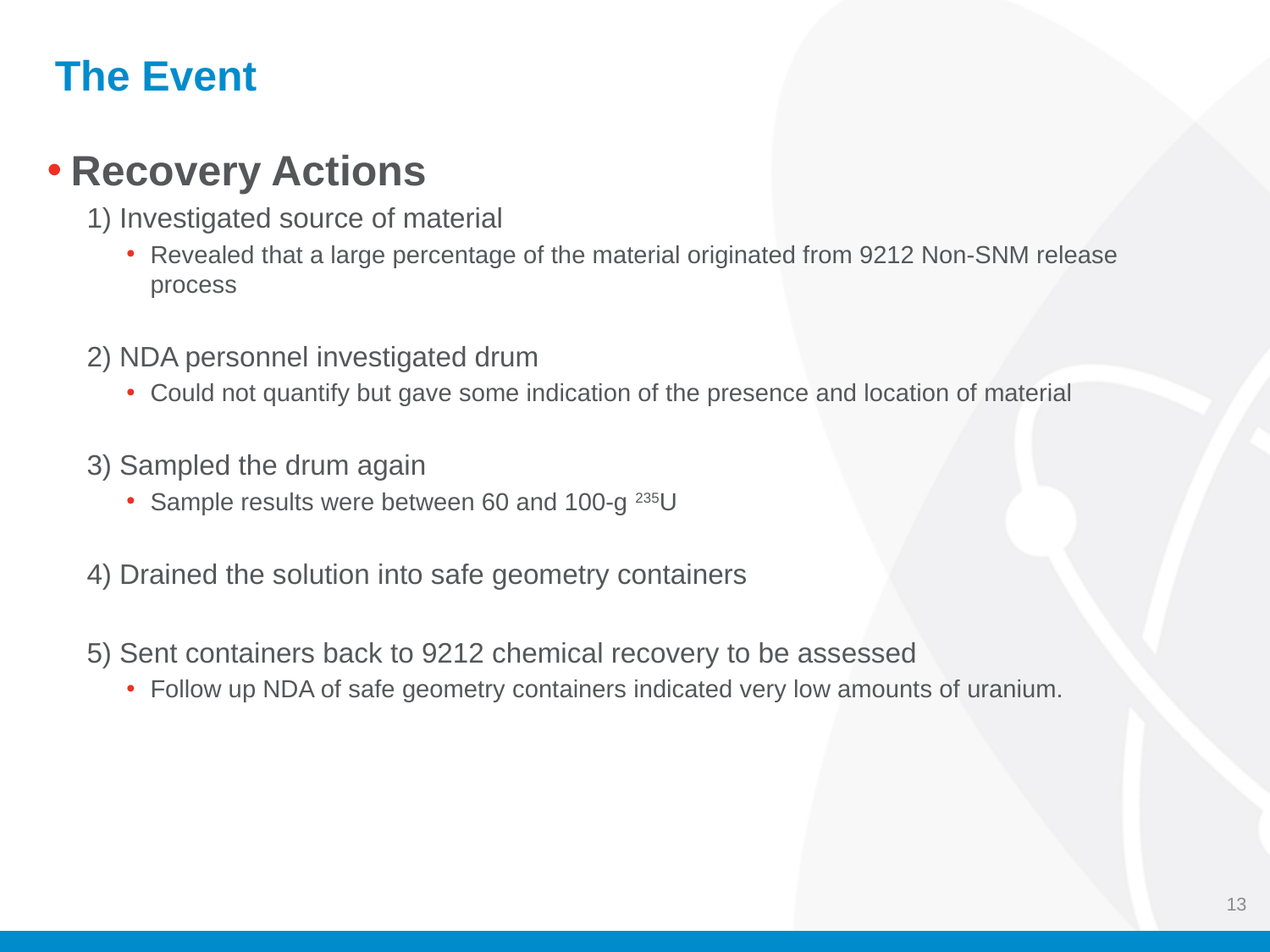

The Event
Recovery Actions
1) Investigated source of material
Revealed that a large percentage of the material originated from 9212 Non-SNM release process

2) NDA personnel investigated drum
Could not quantify but gave some indication of the presence and location of material

3) Sampled the drum again
Sample results were between 60 and 100-g 235U

4) Drained the solution into safe geometry containers

5) Sent containers back to 9212 chemical recovery to be assessed
Follow up NDA of safe geometry containers indicated very low amounts of uranium.

13